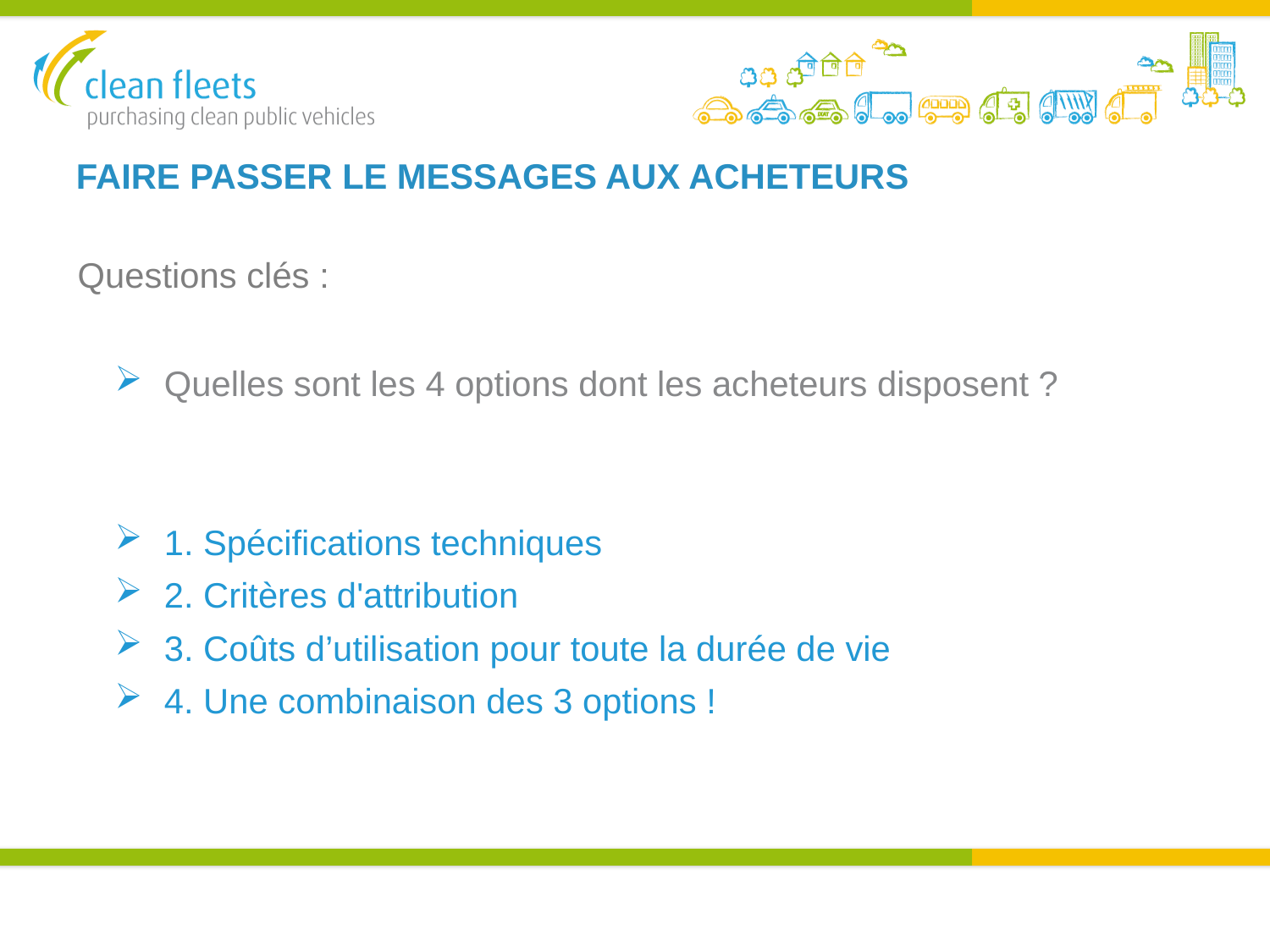

FAIRE PASSER LE MESSAGES AUX ACHETEURS
Questions clés :

Quelles sont les 4 options dont les acheteurs disposent ?

1. Spécifications techniques
2. Critères d'attribution
3. Coûts d’utilisation pour toute la durée de vie
4. Une combinaison des 3 options !